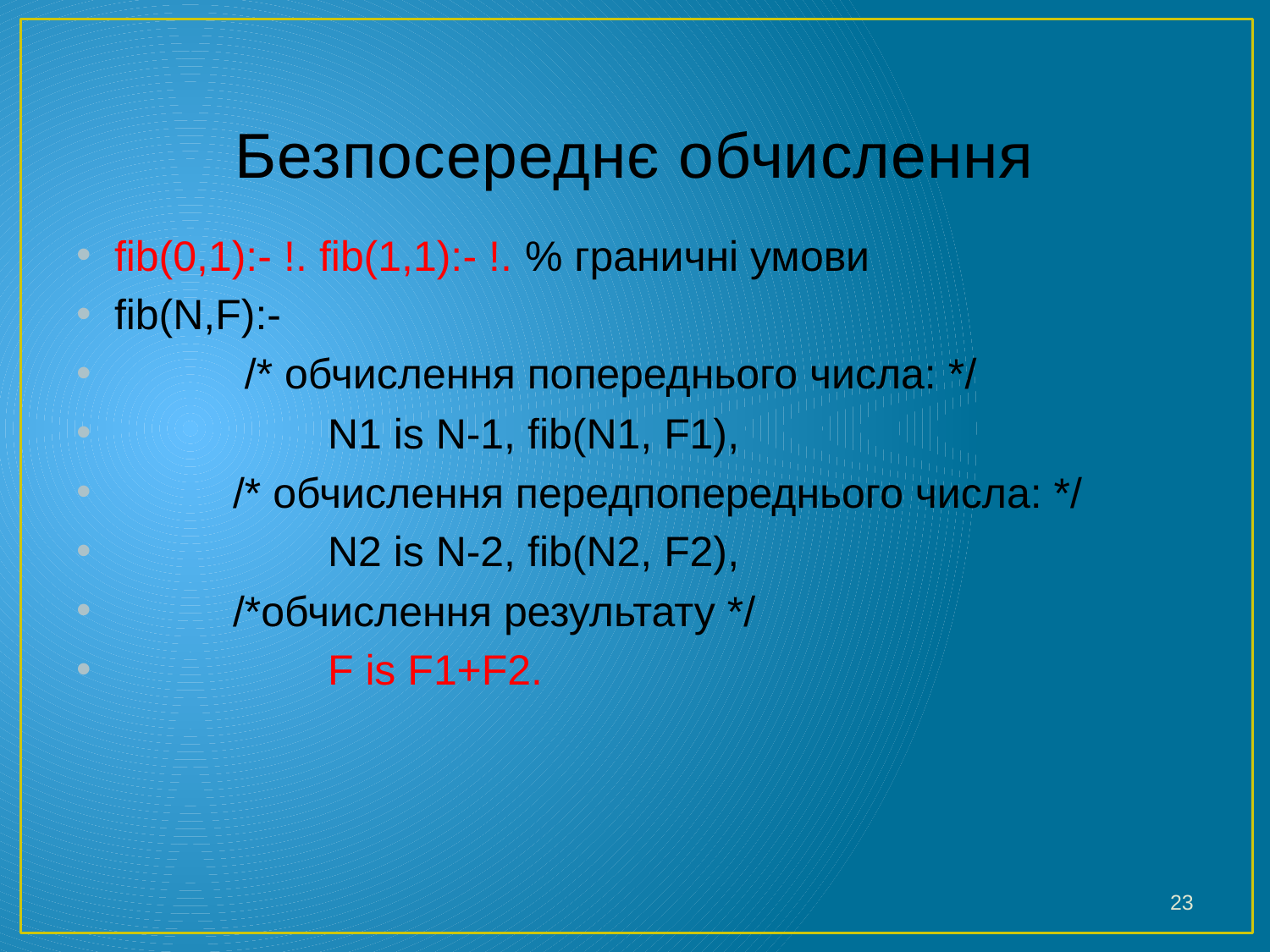

# Безпосереднє обчислення
fib(0,1):- !. fib(1,1):- !. % граничні умови
fib(N,F):-
           /* обчислення попереднього числа: */
                  N1 is N-1, fib(N1, F1),
          /* обчислення передпопереднього числа: */
                  N2 is N-2, fib(N2, F2),
          /*обчислення результату */
                  F is F1+F2.

23